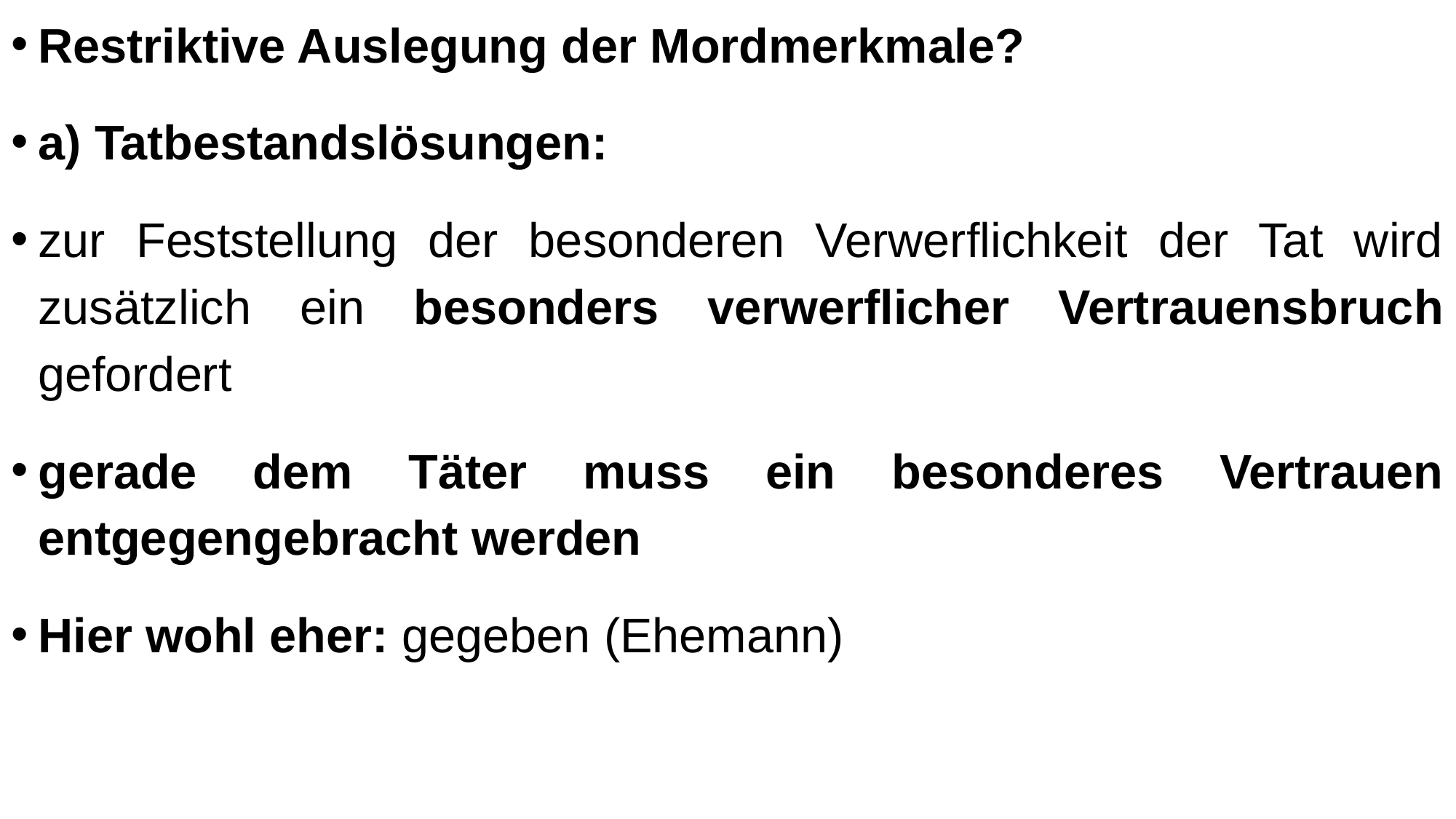

Restriktive Auslegung der Mordmerkmale?
a) Tatbestandslösungen:
zur Feststellung der besonderen Verwerflichkeit der Tat wird zusätzlich ein besonders verwerflicher Vertrauensbruch gefordert
gerade dem Täter muss ein besonderes Vertrauen entgegengebracht werden
Hier wohl eher: gegeben (Ehemann)